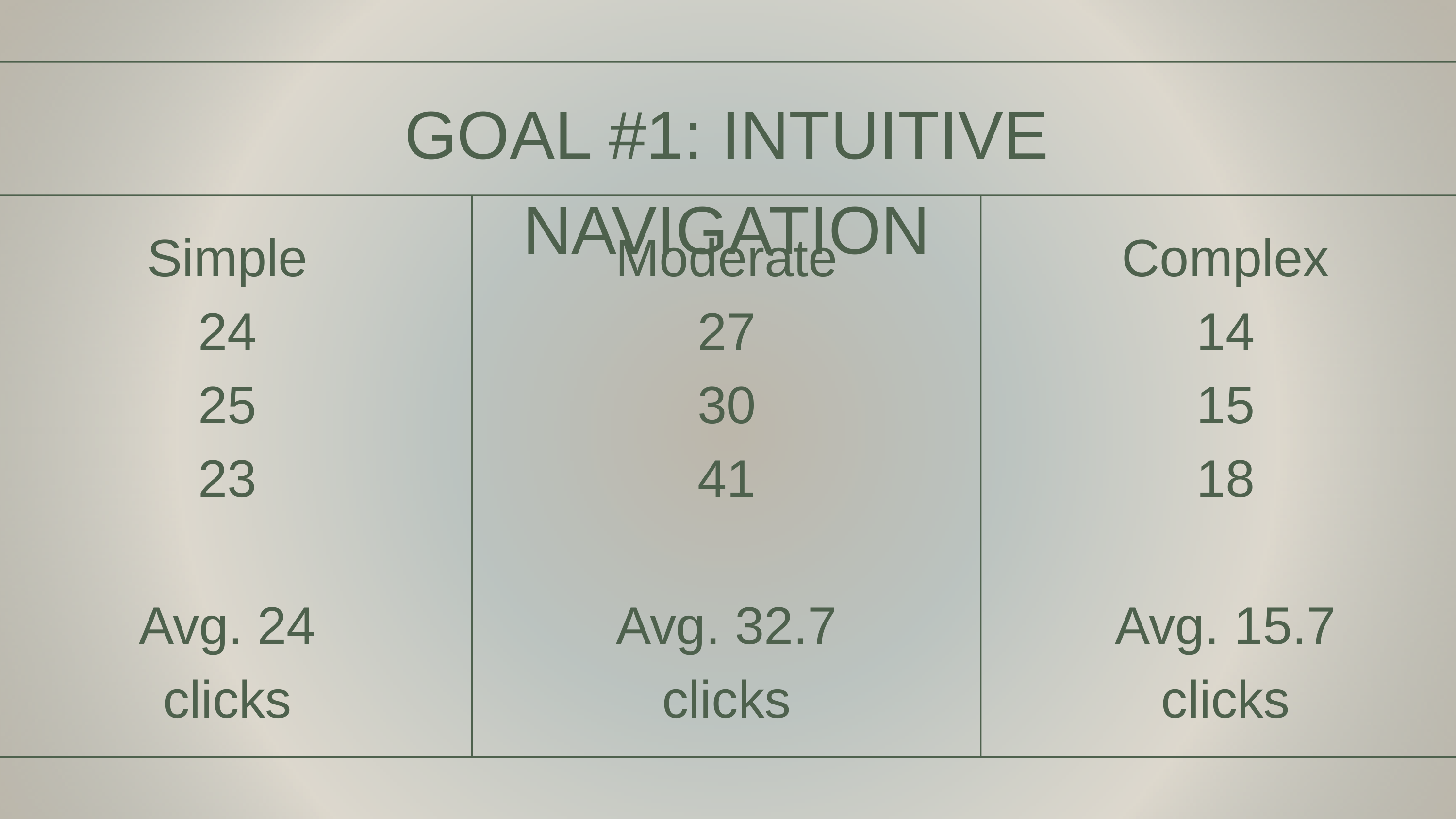

GOAL #1: INTUITIVE NAVIGATION

Simple
24
25
23

Avg. 24 clicks
Moderate
27
30
41

Avg. 32.7 clicks
Complex
14
15
18

Avg. 15.7 clicks